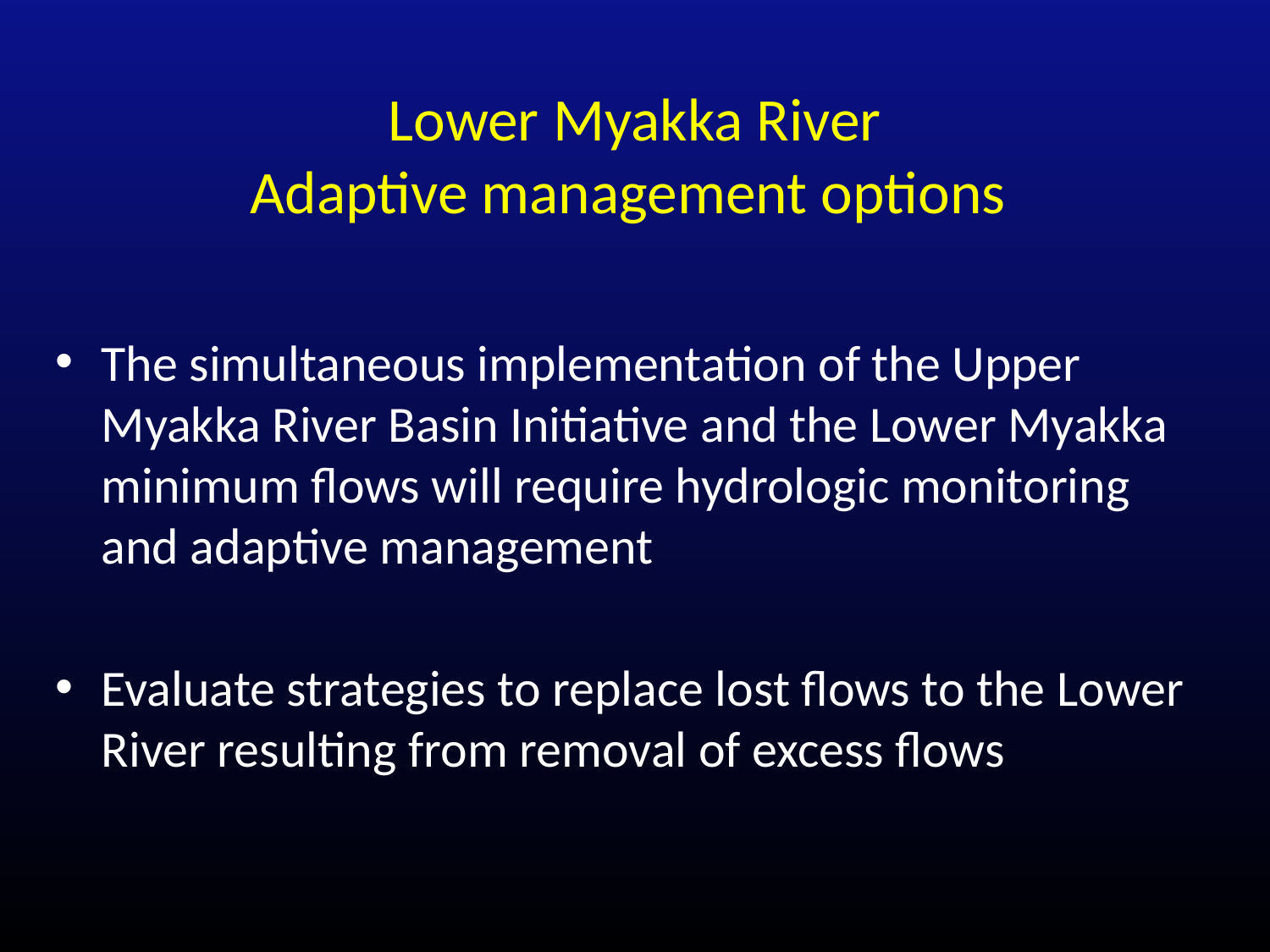

# Lower Myakka River Adaptive management options
The simultaneous implementation of the Upper Myakka River Basin Initiative and the Lower Myakka minimum flows will require hydrologic monitoring and adaptive management

Evaluate strategies to replace lost flows to the Lower River resulting from removal of excess flows